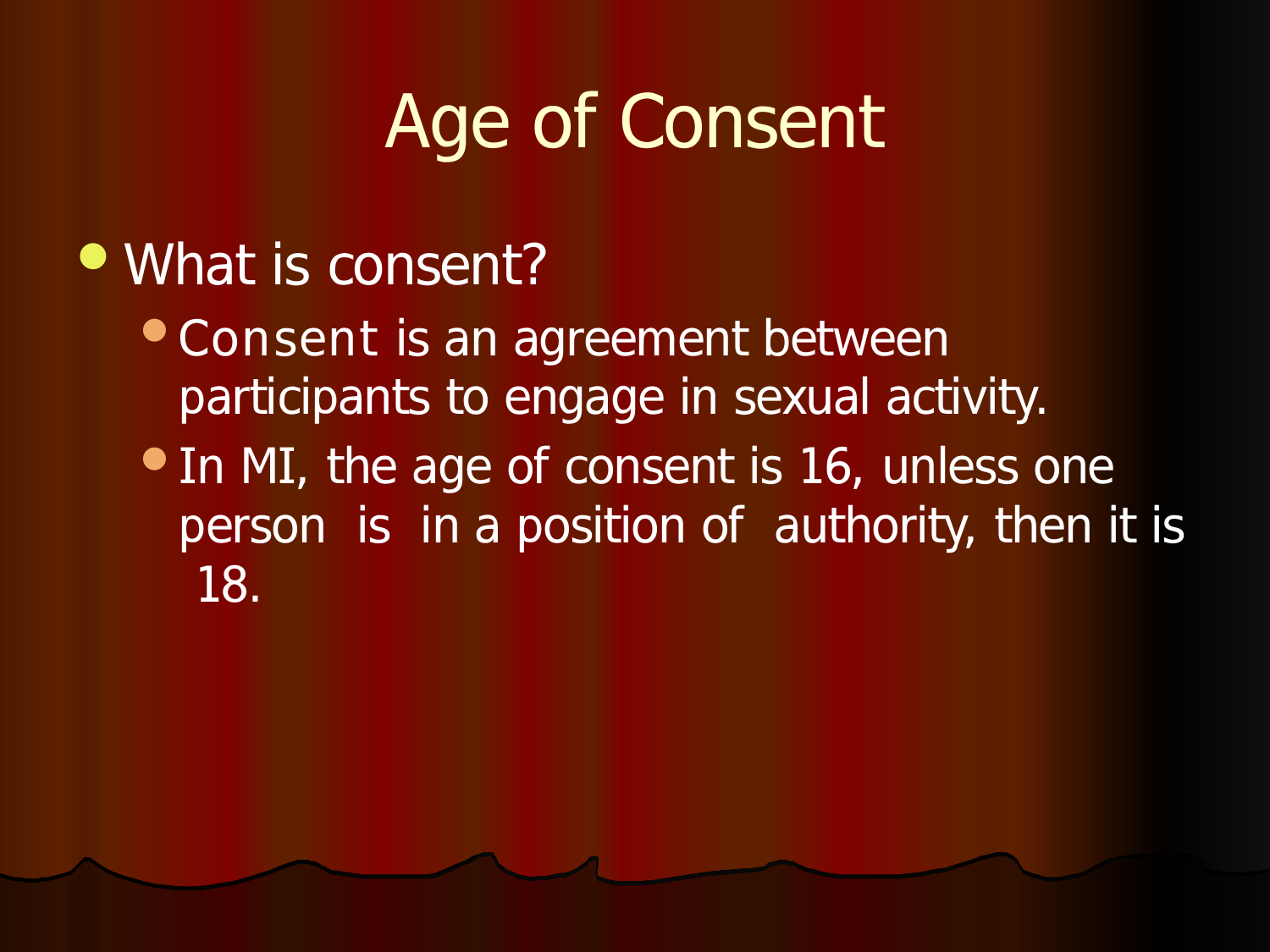

# Age of Consent
What is consent?
Consent is an agreement between participants to engage in sexual activity.
In MI, the age of consent is 16, unless one person  is  in a position of  authority, then it is  18.